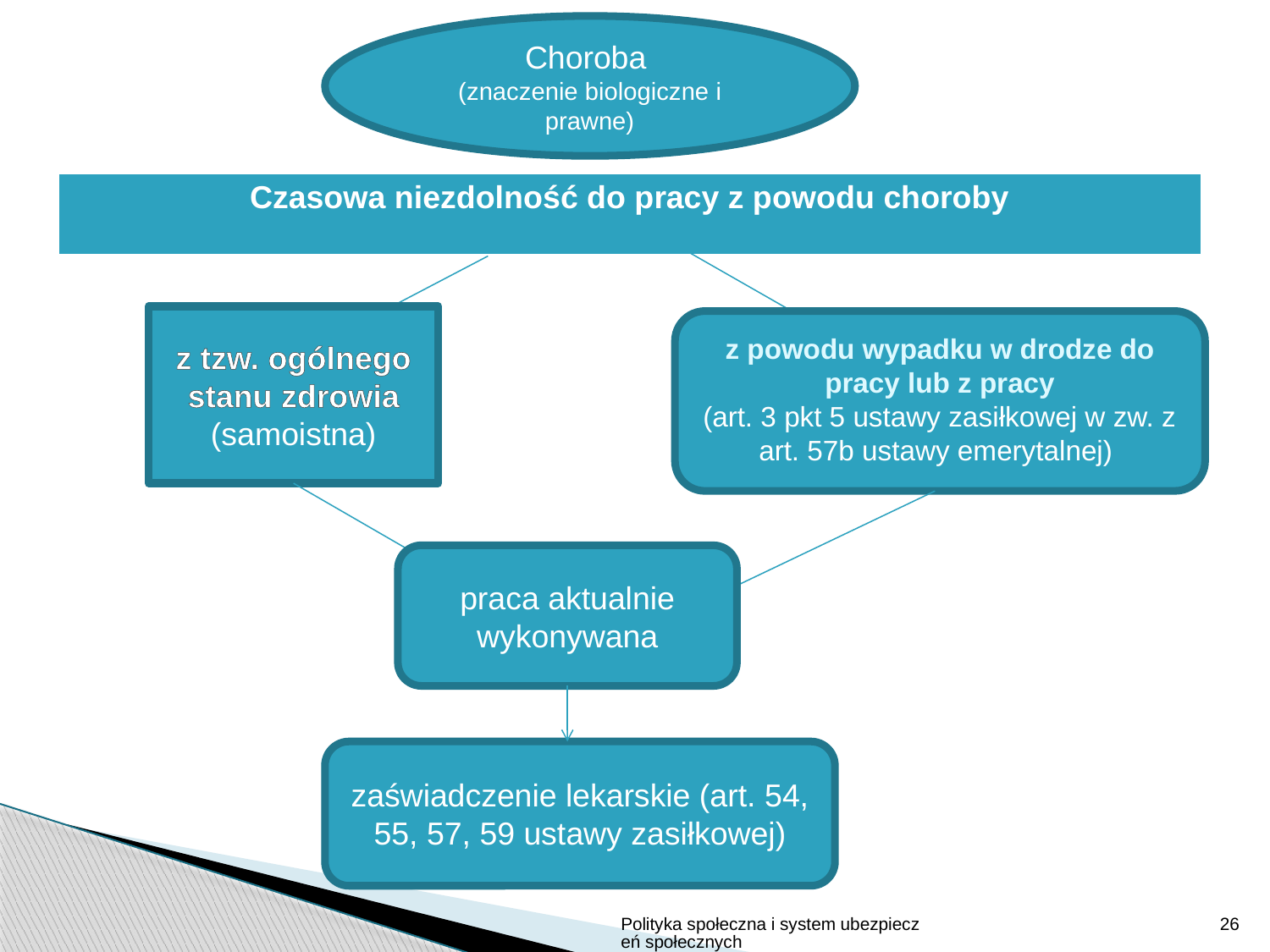

Choroba
(znaczenie biologiczne i prawne)
| Czasowa niezdolność do pracy z powodu choroby |
| --- |
z tzw. ogólnego stanu zdrowia (samoistna)

z powodu wypadku w drodze do pracy lub z pracy
(art. 3 pkt 5 ustawy zasiłkowej w zw. z art. 57b ustawy emerytalnej)

praca aktualnie wykonywana
zaświadczenie lekarskie (art. 54, 55, 57, 59 ustawy zasiłkowej)
Polityka społeczna i system ubezpieczeń społecznych
26